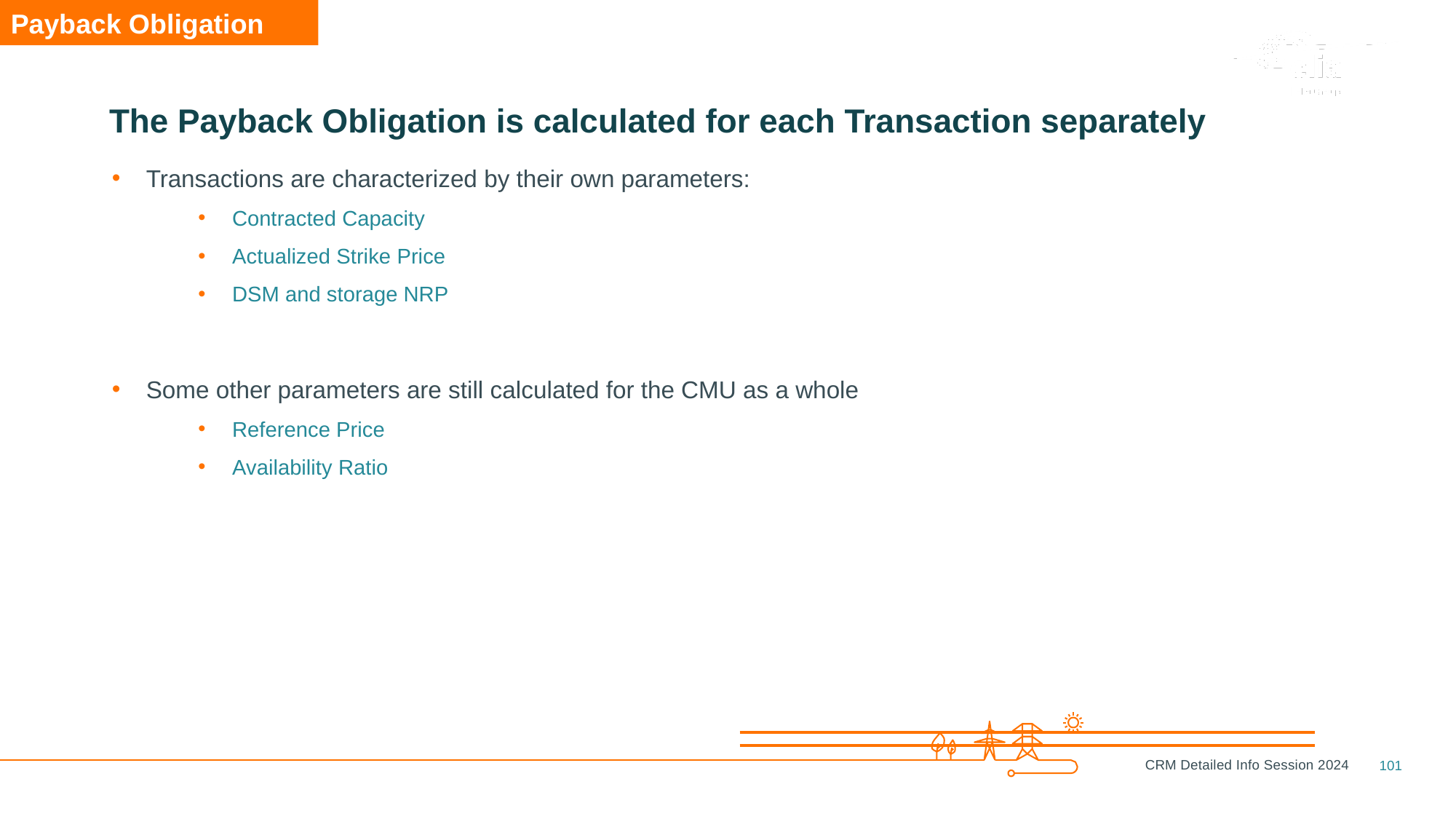

Payback Obligation
# The Payback Obligation is calculated for each Transaction separately
Transactions are characterized by their own parameters:
Contracted Capacity
Actualized Strike Price
DSM and storage NRP

Some other parameters are still calculated for the CMU as a whole
Reference Price
Availability Ratio

101
CRM Detailed Info Session 2024